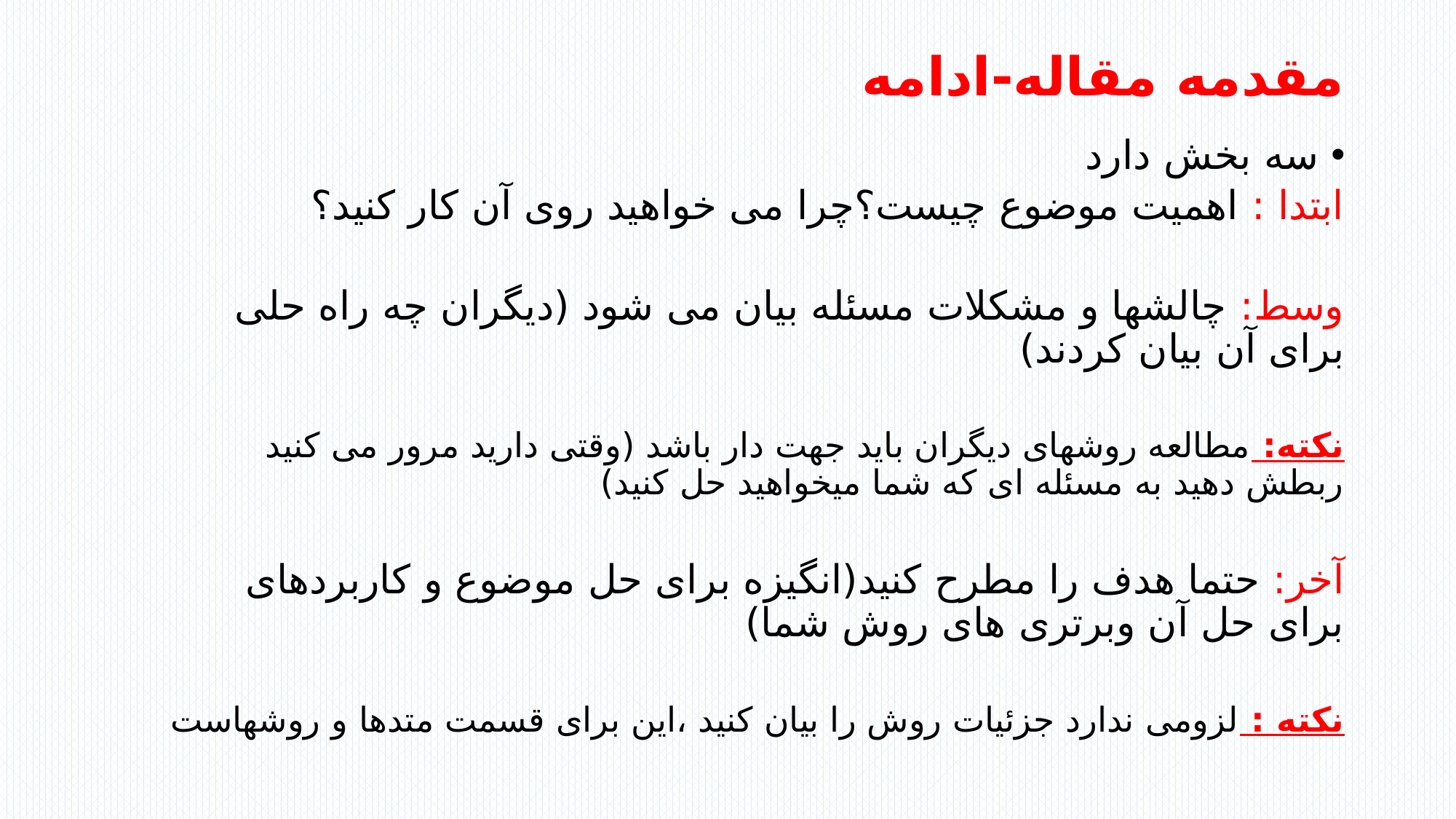

# مقدمه مقاله-ادامه
سه بخش دارد
ابتدا : اهمیت موضوع چیست؟چرا می خواهید روی آن کار کنید؟

وسط: چالشها و مشکلات مسئله بیان می شود (دیگران چه راه حلی برای آن بیان کردند)

نکته: مطالعه روشهای دیگران باید جهت دار باشد (وقتی دارید مرور می کنید ربطش دهید به مسئله ای که شما میخواهید حل کنید)

آخر: حتما هدف را مطرح کنید(انگیزه برای حل موضوع و کاربردهای برای حل آن وبرتری های روش شما)

نکته : لزومی ندارد جزئیات روش را بیان کنید ،این برای قسمت متدها و روشهاست